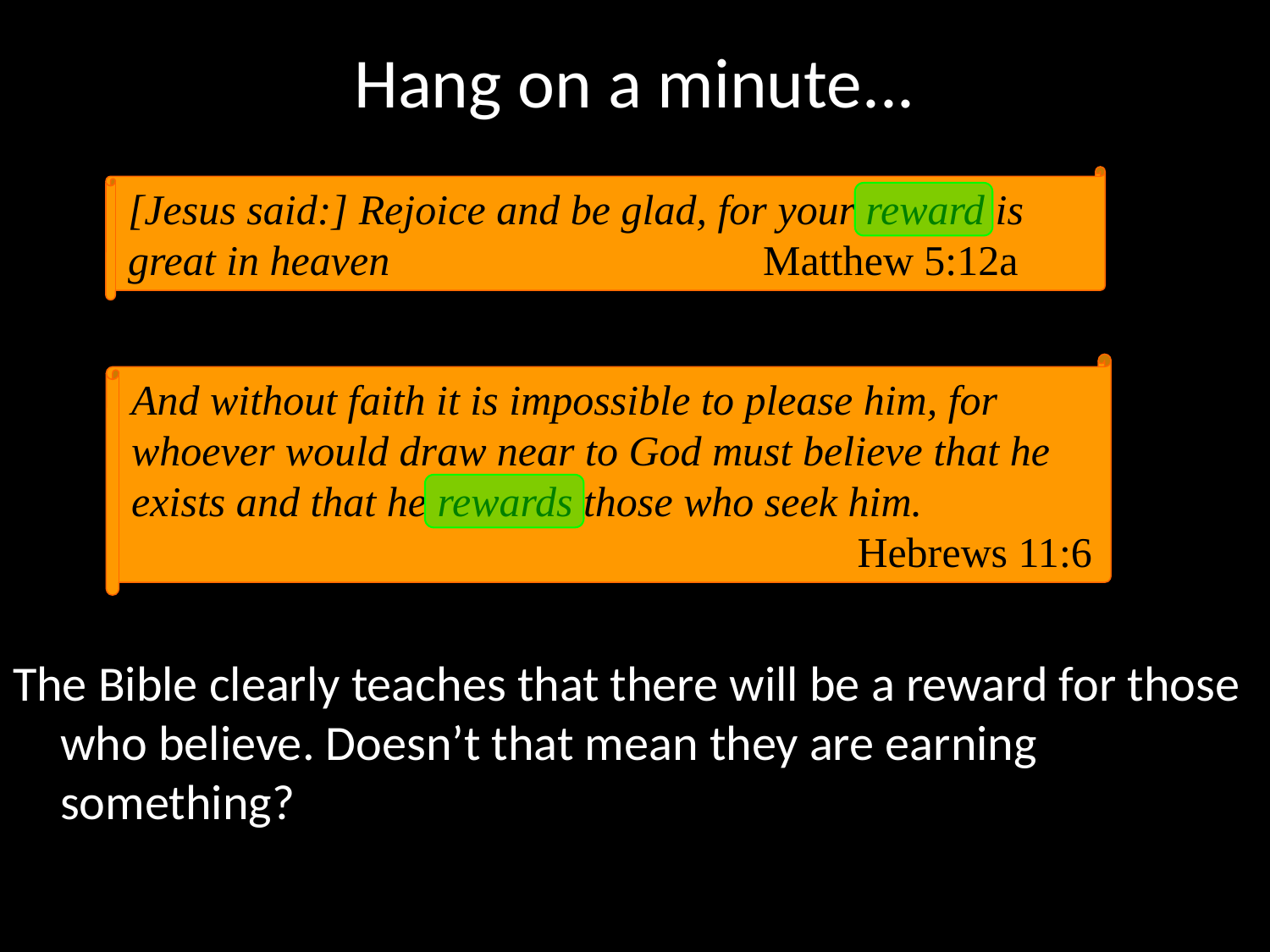

# Hang on a minute...
[Jesus said:] Rejoice and be glad, for your reward is great in heaven			Matthew 5:12a

And without faith it is impossible to please him, for whoever would draw near to God must believe that he exists and that he rewards those who seek him.
Hebrews 11:6

The Bible clearly teaches that there will be a reward for those who believe. Doesn’t that mean they are earning something?